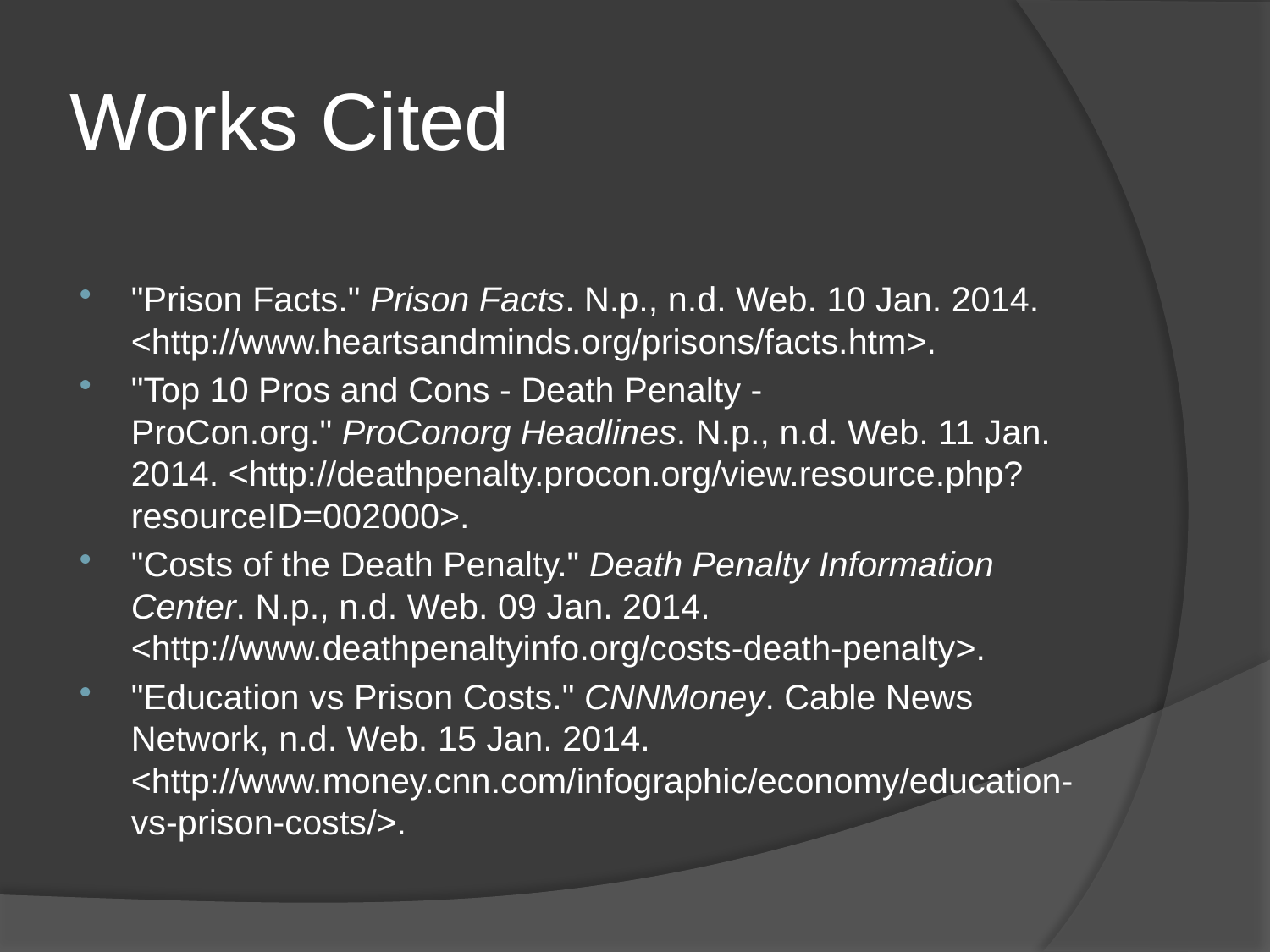

# Works Cited

"Prison Facts." Prison Facts. N.p., n.d. Web. 10 Jan. 2014. <http://www.heartsandminds.org/prisons/facts.htm>.
"Top 10 Pros and Cons - Death Penalty - ProCon.org." ProConorg Headlines. N.p., n.d. Web. 11 Jan. 2014. <http://deathpenalty.procon.org/view.resource.php?resourceID=002000>.
"Costs of the Death Penalty." Death Penalty Information Center. N.p., n.d. Web. 09 Jan. 2014. <http://www.deathpenaltyinfo.org/costs-death-penalty>.
"Education vs Prison Costs." CNNMoney. Cable News Network, n.d. Web. 15 Jan. 2014. <http://www.money.cnn.com/infographic/economy/education-vs-prison-costs/>.